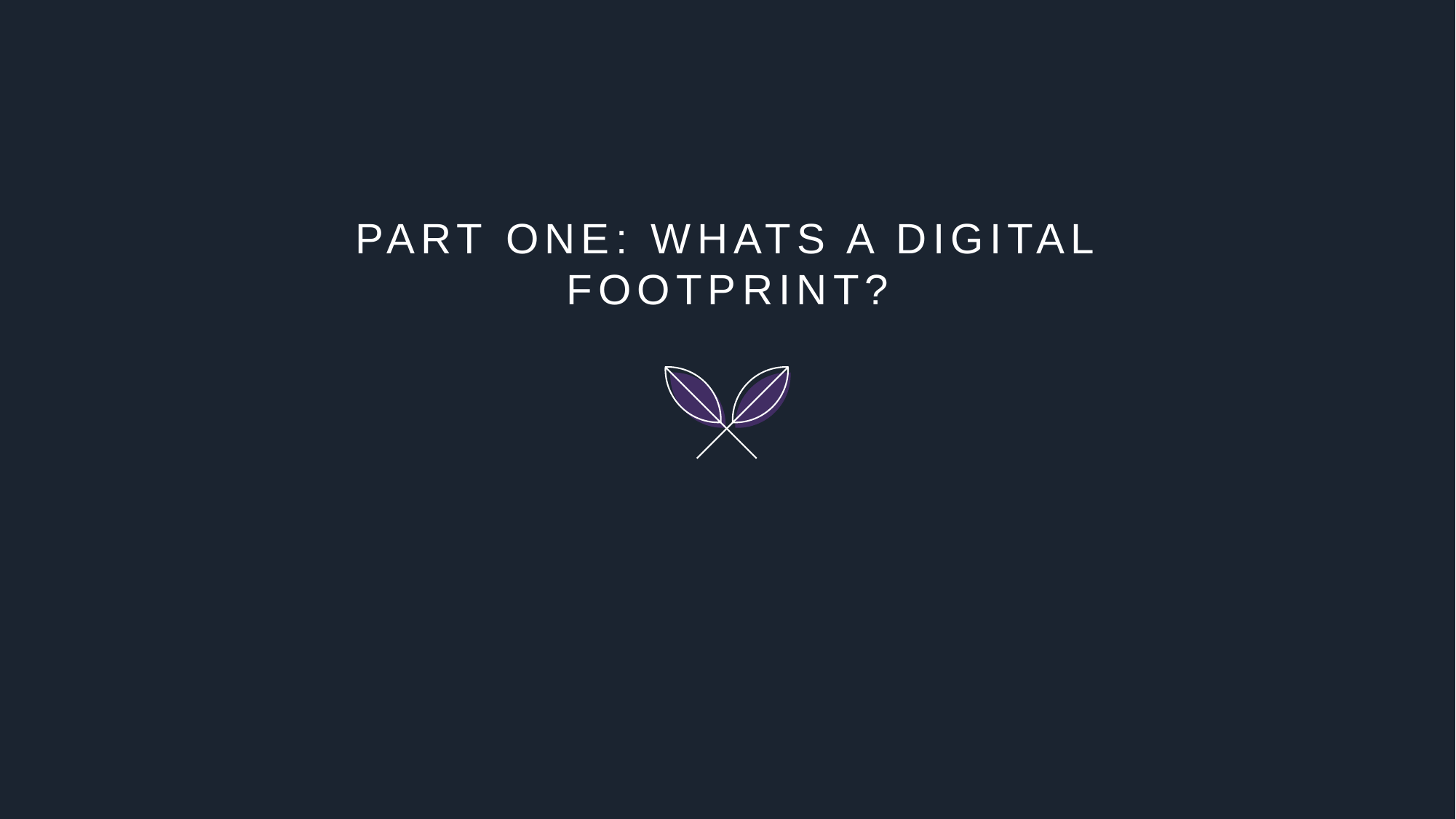

# Part one: whats a digital footprint?